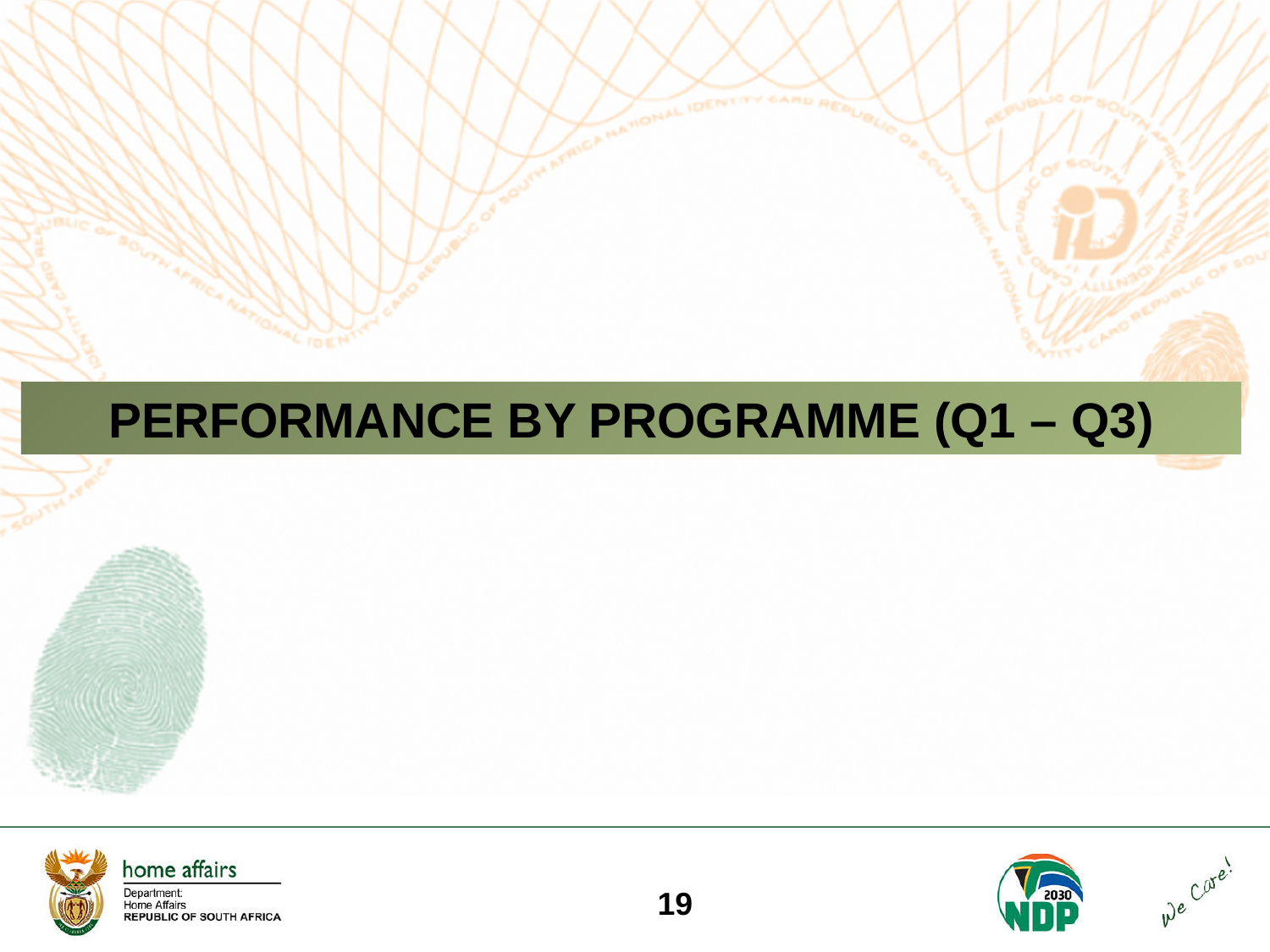

Performance by programme (Q1 – Q3)
19